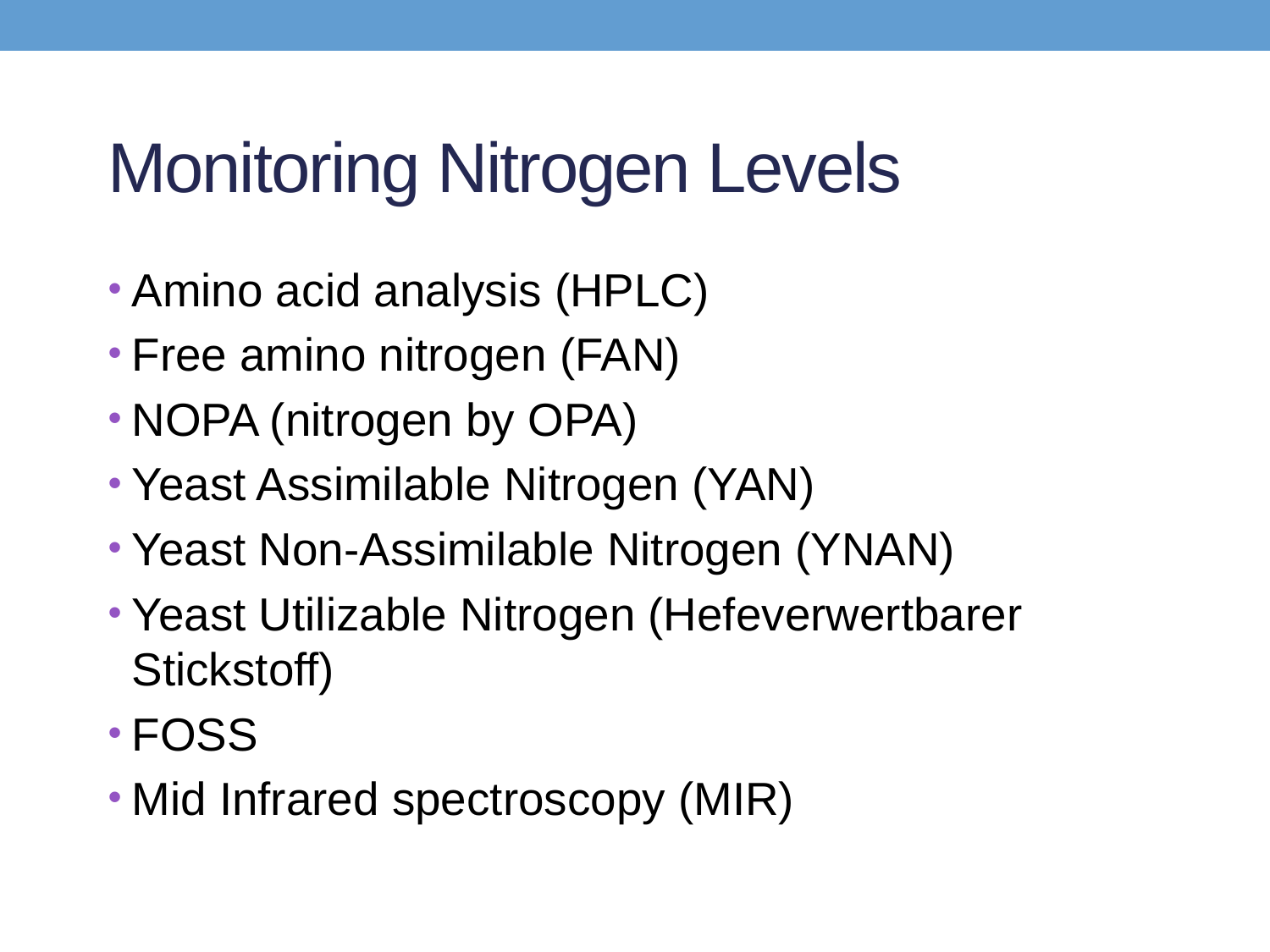

# Monitoring Nitrogen Levels
Amino acid analysis (HPLC)
Free amino nitrogen (FAN)
NOPA (nitrogen by OPA)
Yeast Assimilable Nitrogen (YAN)
Yeast Non-Assimilable Nitrogen (YNAN)
Yeast Utilizable Nitrogen (Hefeverwertbarer Stickstoff)
FOSS
Mid Infrared spectroscopy (MIR)